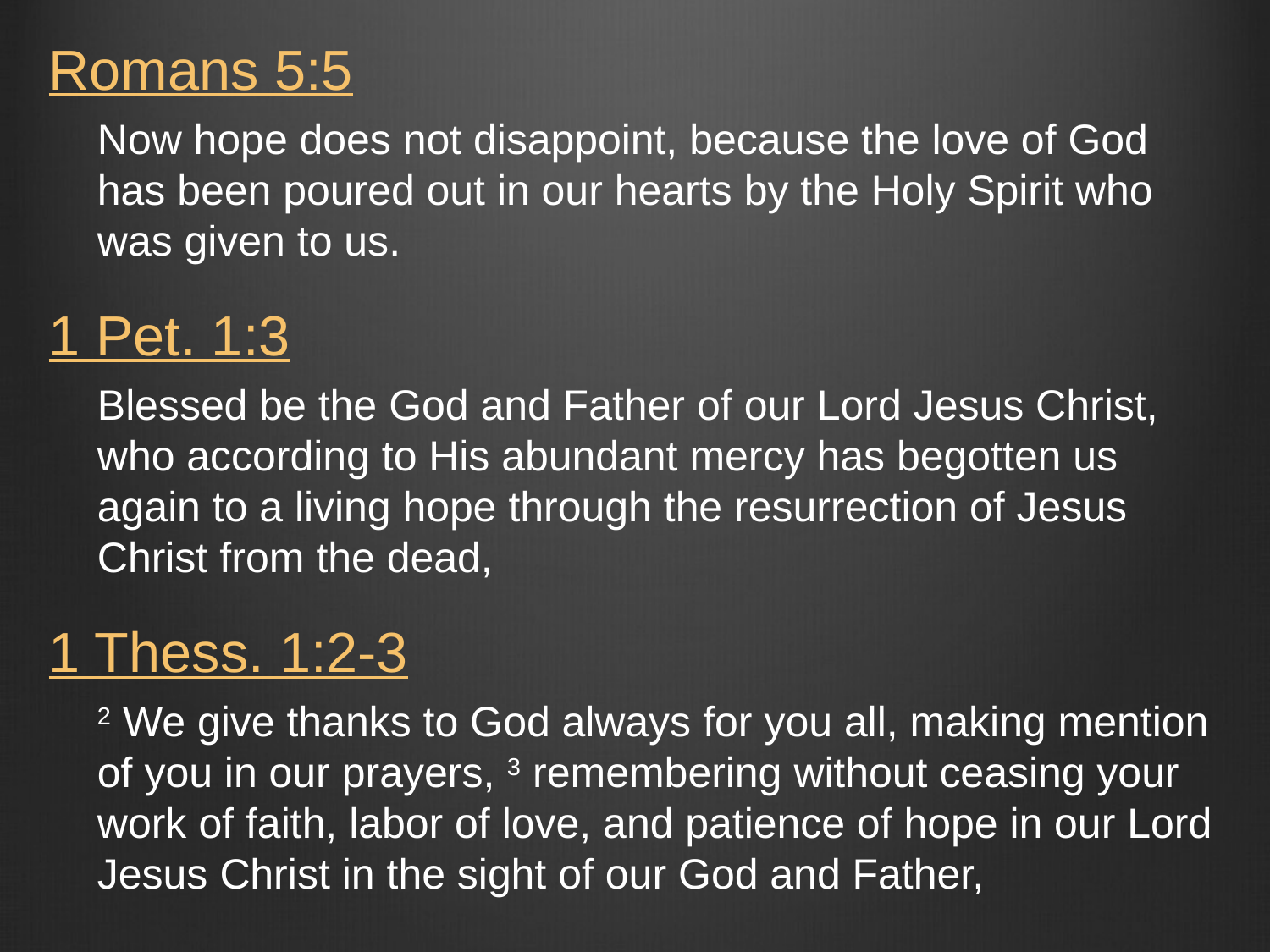

Romans 5:5
Now hope does not disappoint, because the love of God has been poured out in our hearts by the Holy Spirit who was given to us.
1 Pet. 1:3
Blessed be the God and Father of our Lord Jesus Christ, who according to His abundant mercy has begotten us again to a living hope through the resurrection of Jesus Christ from the dead,
1 Thess. 1:2-3
2 We give thanks to God always for you all, making mention of you in our prayers, 3 remembering without ceasing your work of faith, labor of love, and patience of hope in our Lord Jesus Christ in the sight of our God and Father,